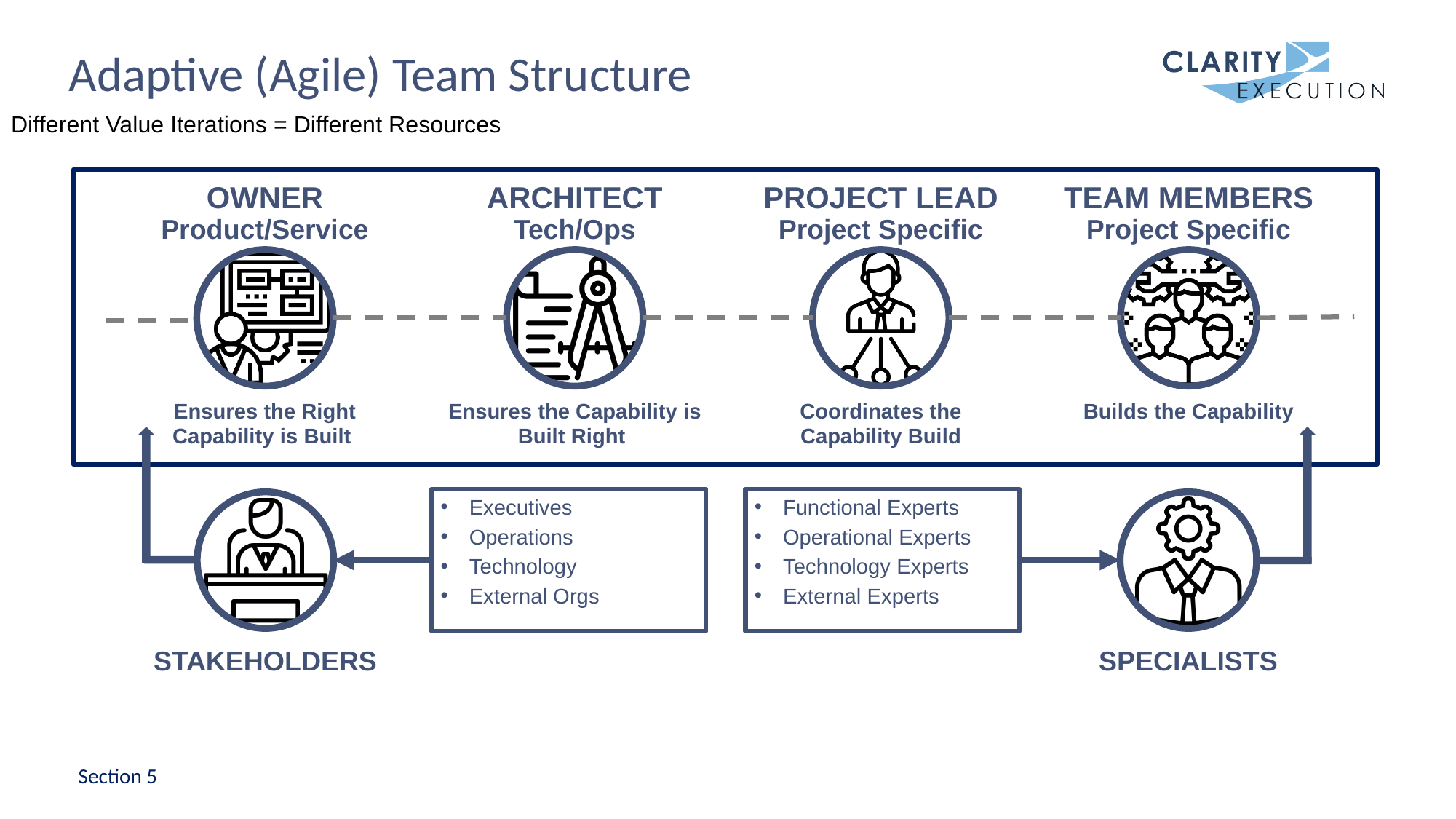

# Adaptive (Agile) Team Structure
Different Value Iterations = Different Resources

OWNER
ARCHITECT
PROJECT LEAD
TEAM MEMBERS
Product/Service
Tech/Ops
Project Specific
Project Specific

Ensures the Right Capability is Built
Ensures the Capability is Built Right
Coordinates the Capability Build
Builds the Capability
Executives
Operations
Technology
External Orgs
Functional Experts
Operational Experts
Technology Experts
External Experts

STAKEHOLDERS
SPECIALISTS

Section 5